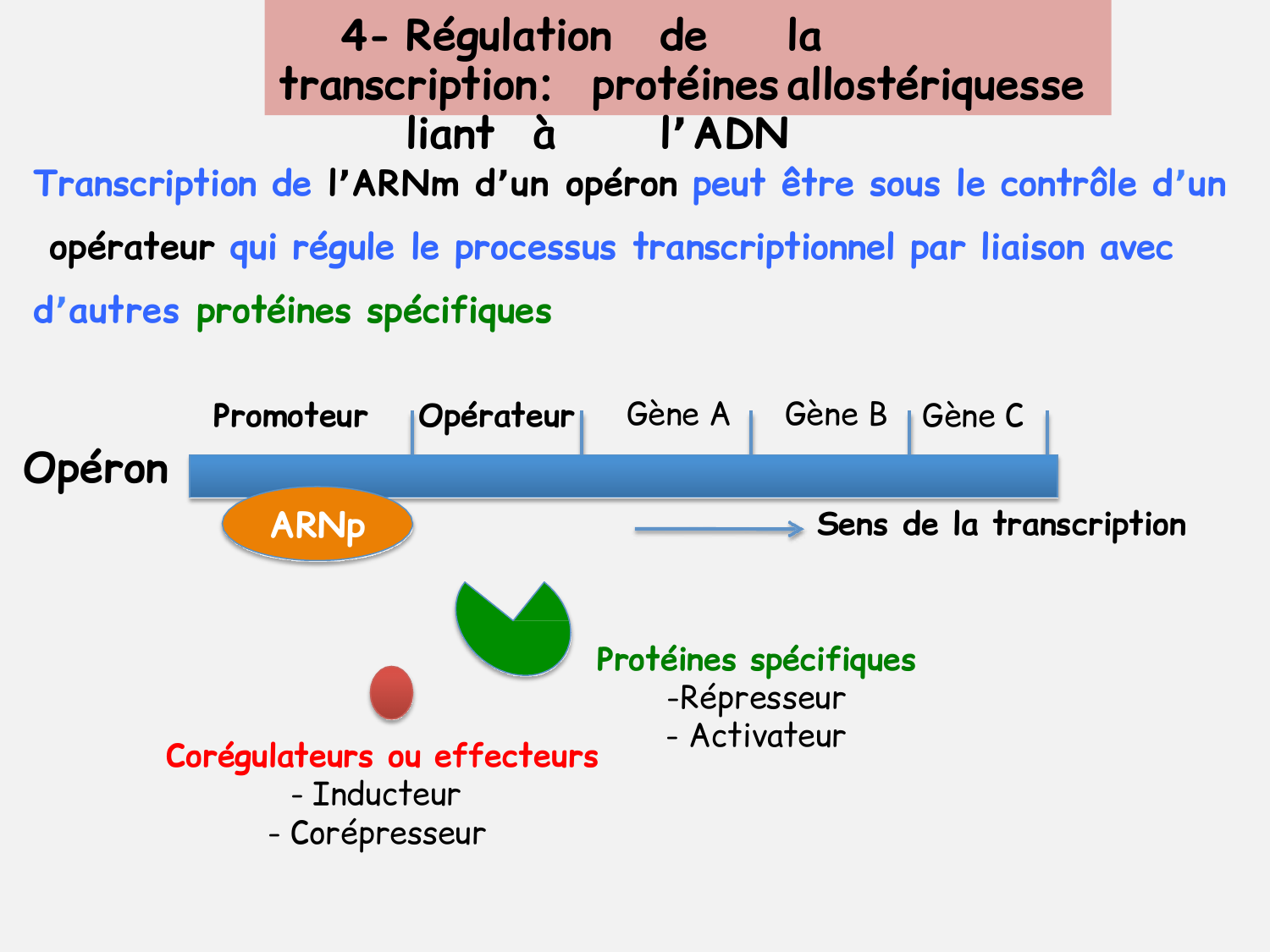

# 4-	Régulation	de	la	transcription:  protéines	allostériques	se	liant	à	lʼADN
Transcription de lʼARNm dʼun opéron peut être sous le contrôle dʼun  opérateur qui régule le processus transcriptionnel par liaison avec  dʼautres protéines spécifiques

| Promoteur | Opérateur | Gène A | Gène B | Gène C |  |
| --- | --- | --- | --- | --- | --- |
|  |  |  |  |  |  |
Opéron

ARNp
Sens de la transcription

Protéines spécifiques
-Répresseur

- Activateur
Corégulateurs ou effecteurs
- Inducteur
- Corépresseur